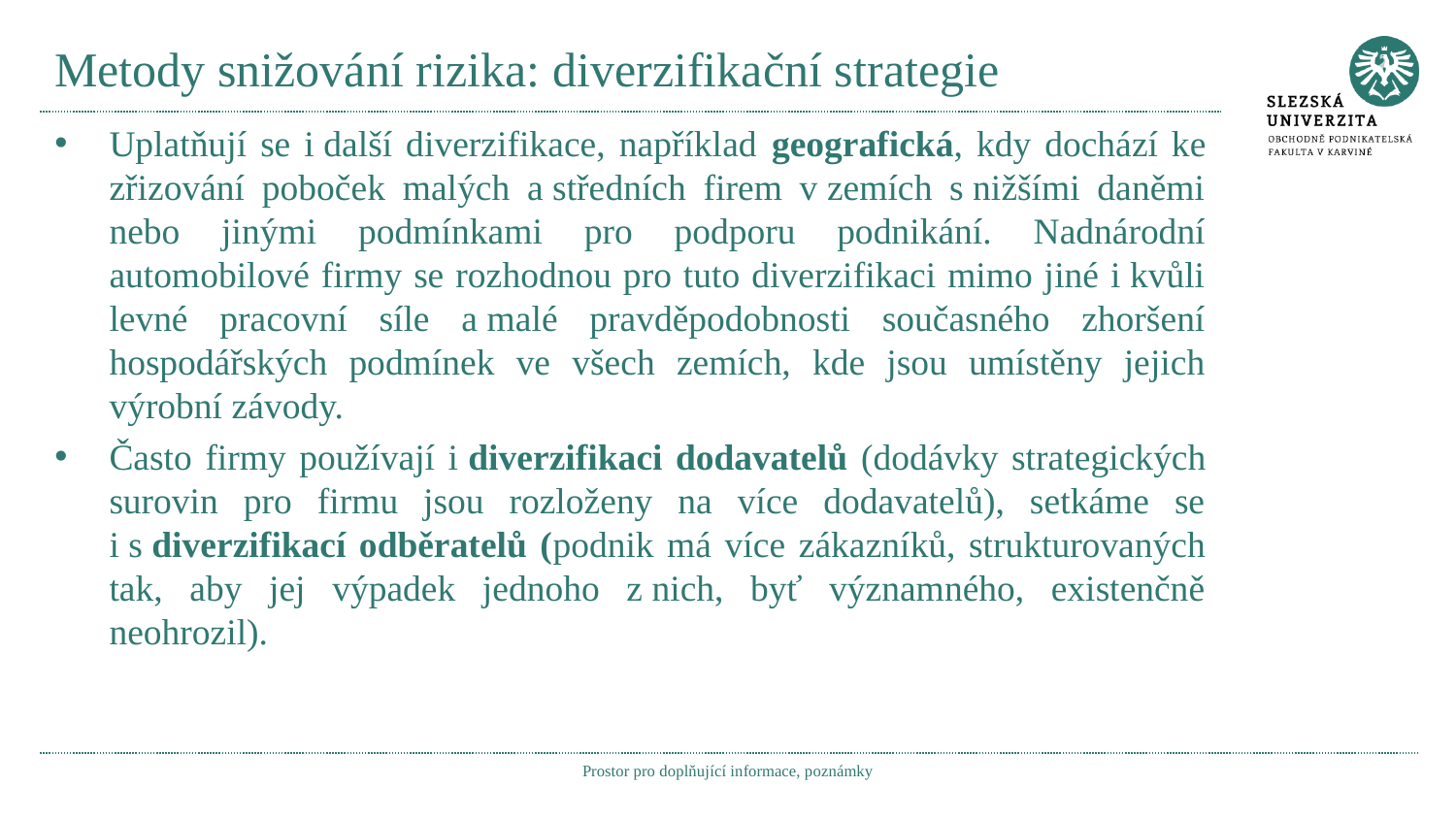

# Metody snižování rizika: diverzifikační strategie
Uplatňují se i další diverzifikace, například geografická, kdy dochází ke zřizování poboček malých a středních firem v zemích s nižšími daněmi nebo jinými podmínkami pro podporu podnikání. Nadnárodní automobilové firmy se rozhodnou pro tuto diverzifikaci mimo jiné i kvůli levné pracovní síle a malé pravděpodobnosti současného zhoršení hospodářských podmínek ve všech zemích, kde jsou umístěny jejich výrobní závody.
Často firmy používají i diverzifikaci dodavatelů (dodávky strategických surovin pro firmu jsou rozloženy na více dodavatelů), setkáme se i s diverzifikací odběratelů (podnik má více zákazníků, strukturovaných tak, aby jej výpadek jednoho z nich, byť významného, existenčně neohrozil).
Prostor pro doplňující informace, poznámky